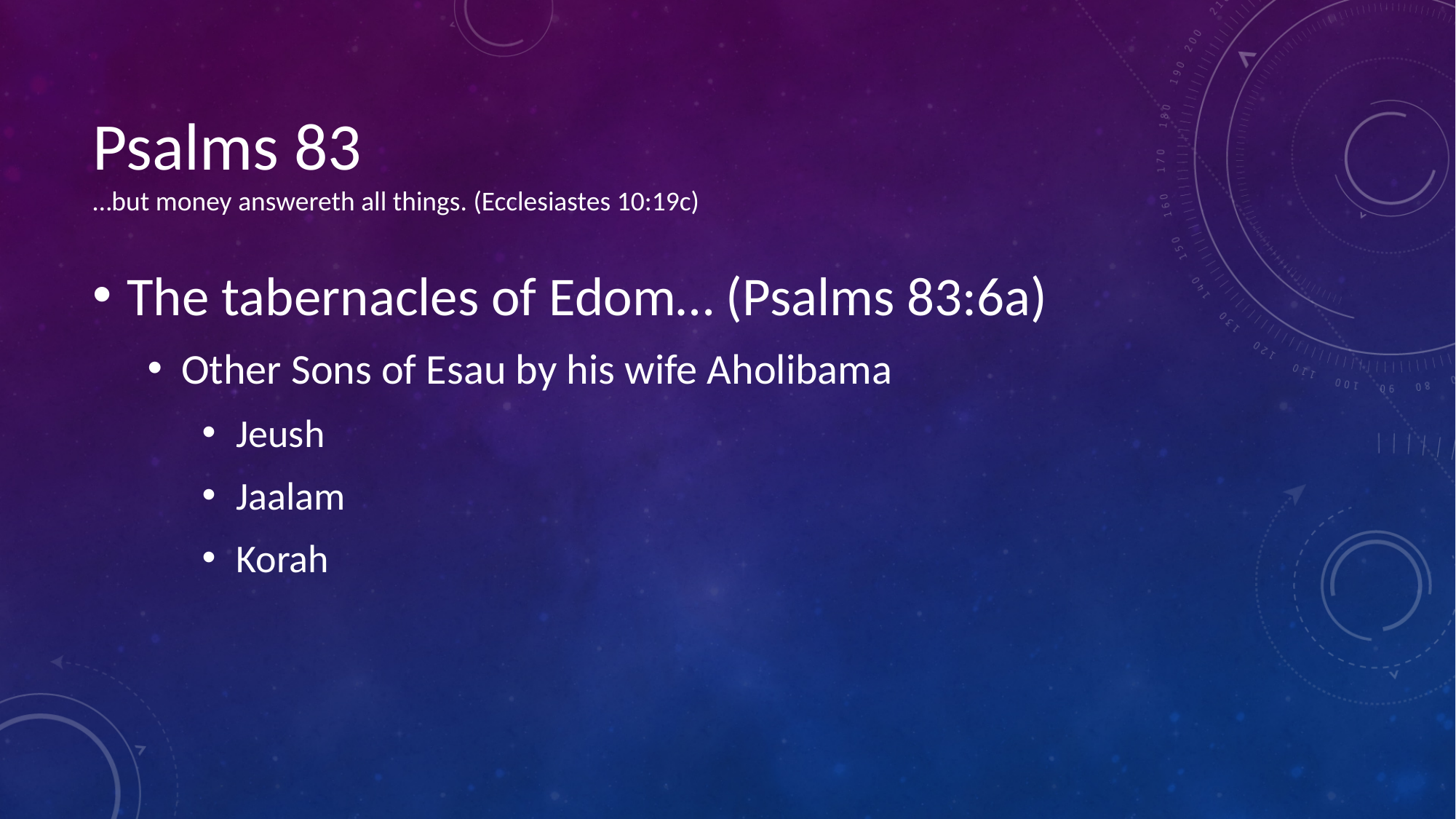

# Psalms 83 …but money answereth all things. (Ecclesiastes 10:19c)
The tabernacles of Edom… (Psalms 83:6a)
Other Sons of Esau by his wife Aholibama
Jeush
Jaalam
Korah